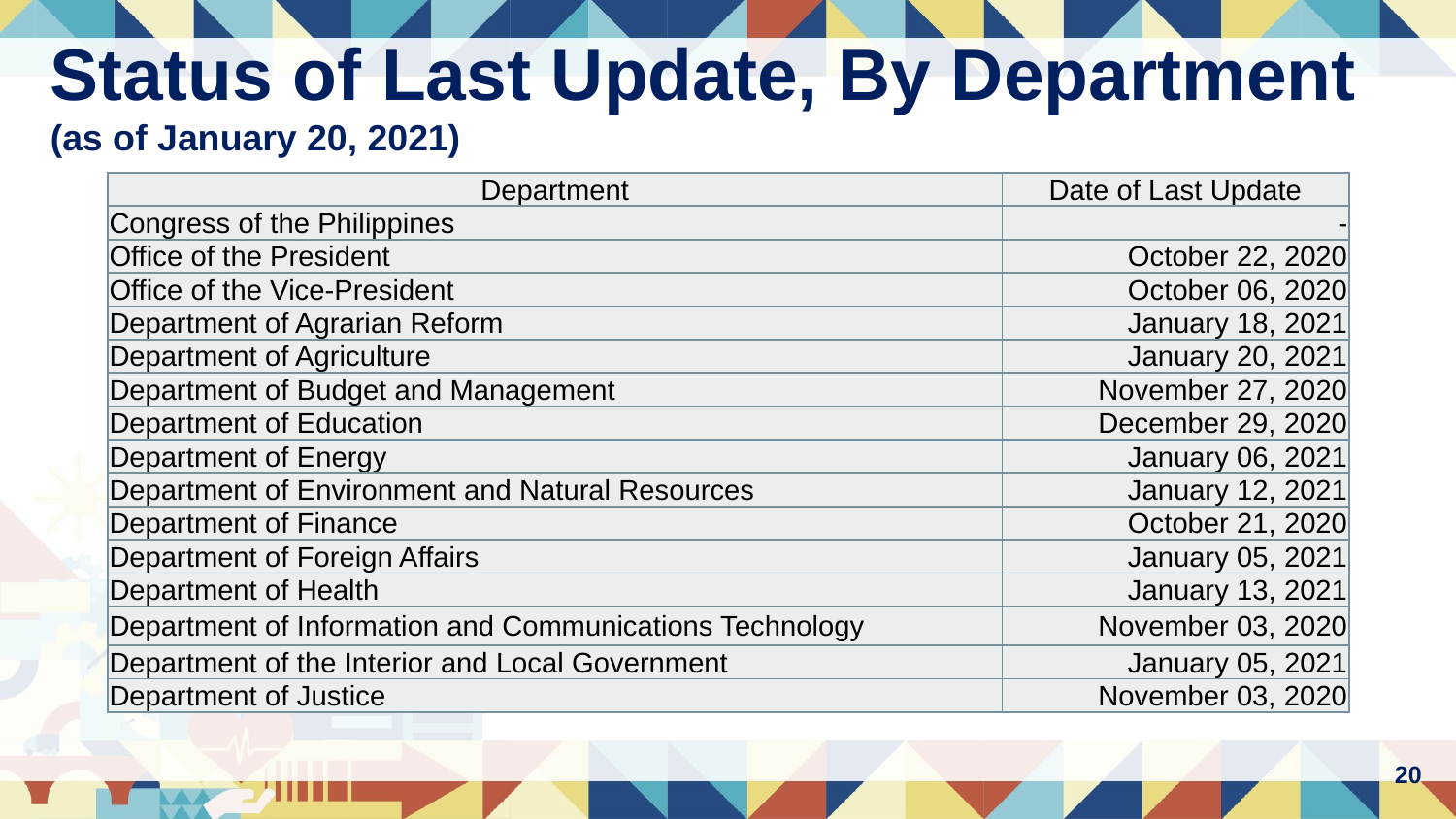

# Status of Last Update, By Department (as of January 20, 2021)
| Department | Date of Last Update |
| --- | --- |
| Congress of the Philippines | - |
| Office of the President | October 22, 2020 |
| Office of the Vice-President | October 06, 2020 |
| Department of Agrarian Reform | January 18, 2021 |
| Department of Agriculture | January 20, 2021 |
| Department of Budget and Management | November 27, 2020 |
| Department of Education | December 29, 2020 |
| Department of Energy | January 06, 2021 |
| Department of Environment and Natural Resources | January 12, 2021 |
| Department of Finance | October 21, 2020 |
| Department of Foreign Affairs | January 05, 2021 |
| Department of Health | January 13, 2021 |
| Department of Information and Communications Technology | November 03, 2020 |
| Department of the Interior and Local Government | January 05, 2021 |
| Department of Justice | November 03, 2020 |
20